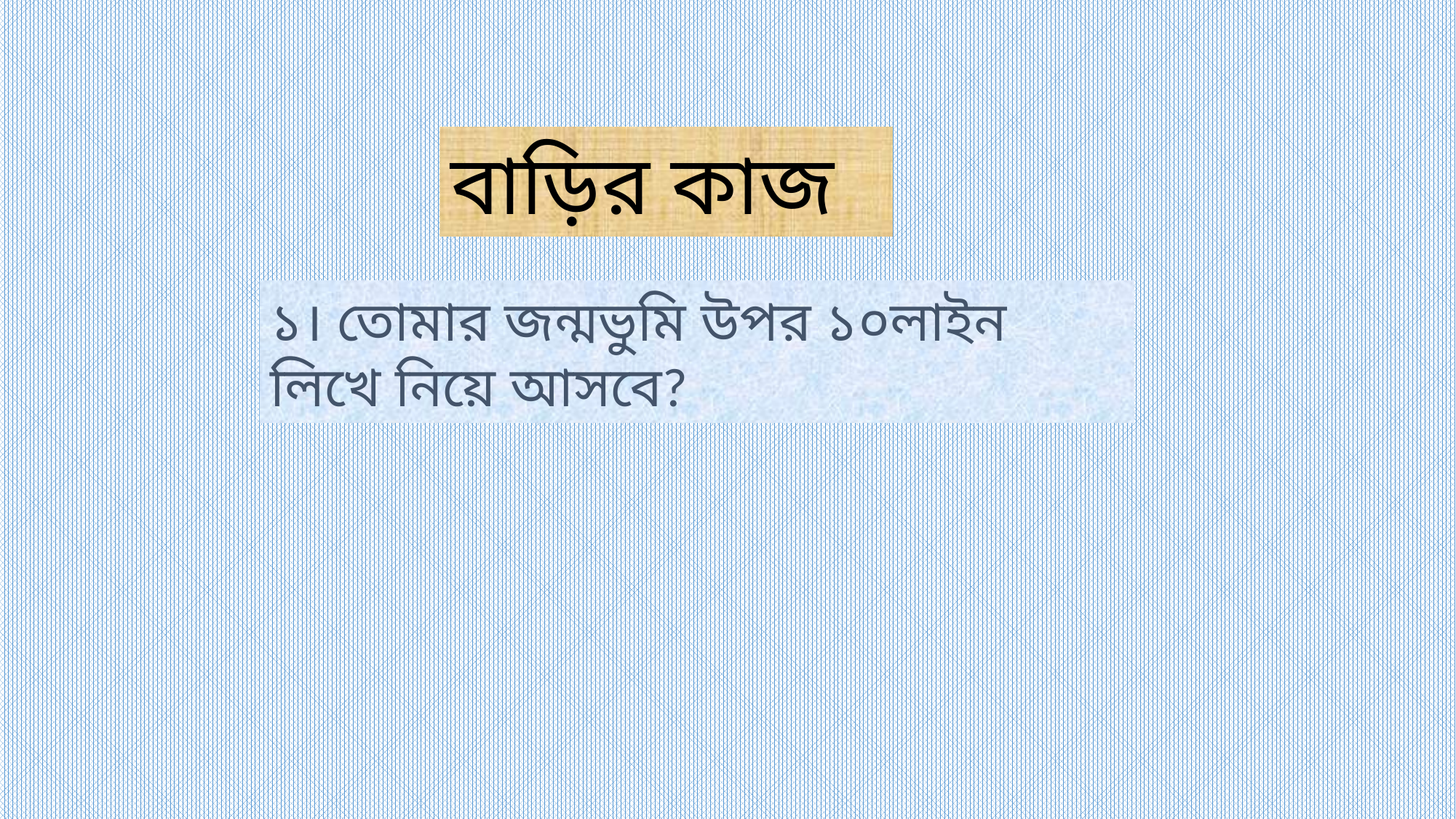

বাড়ির কাজ
১। তোমার জন্মভুমি উপর ১০লাইন  লিখে নিয়ে আসবে?